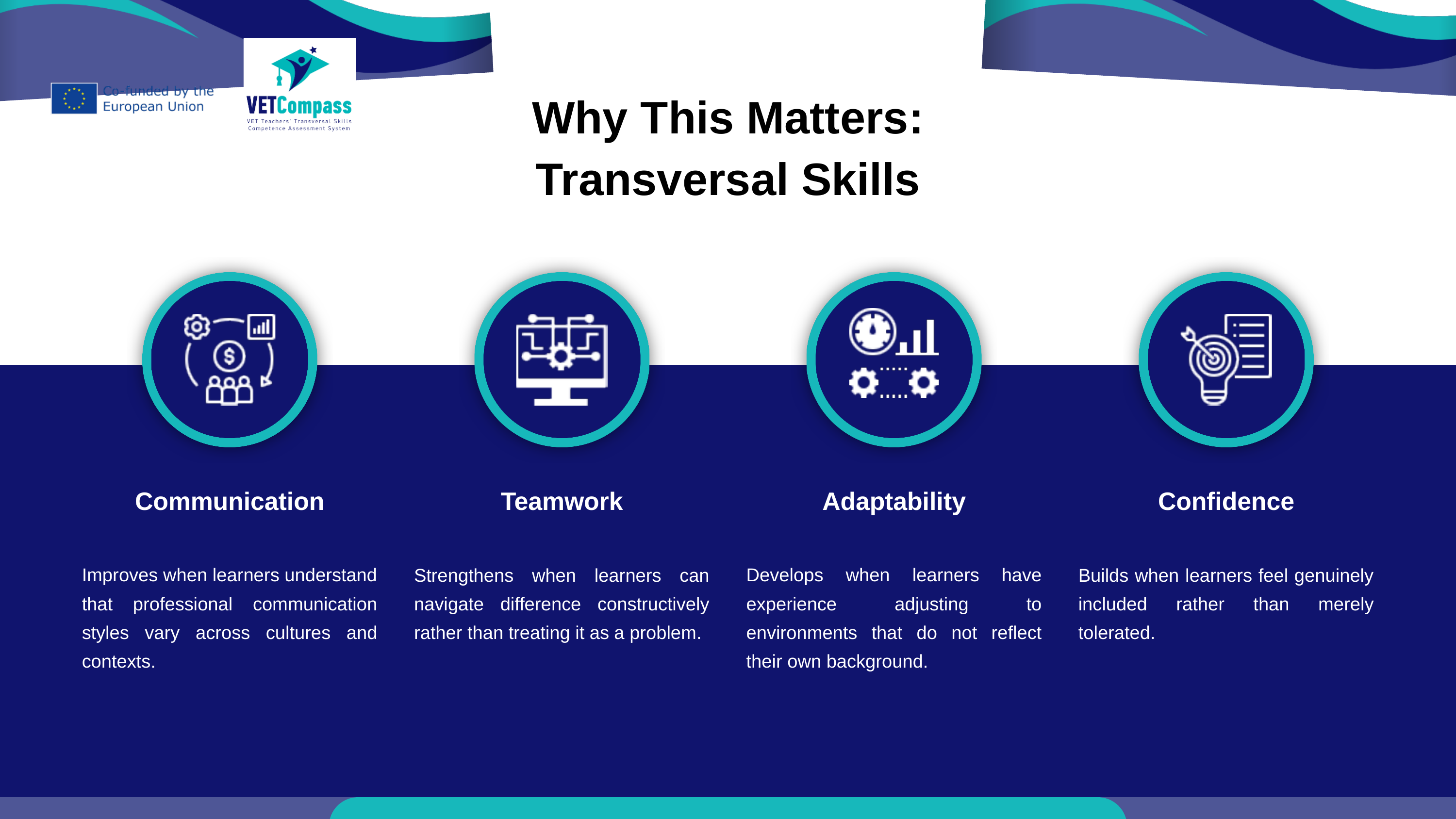

Why This Matters: Transversal Skills

Communication
Teamwork
Adaptability
Confidence
Improves when learners understand that professional communication styles vary across cultures and contexts.
Strengthens when learners can navigate difference constructively rather than treating it as a problem.
Develops when learners have experience adjusting to environments that do not reflect their own background.
Builds when learners feel genuinely included rather than merely tolerated.